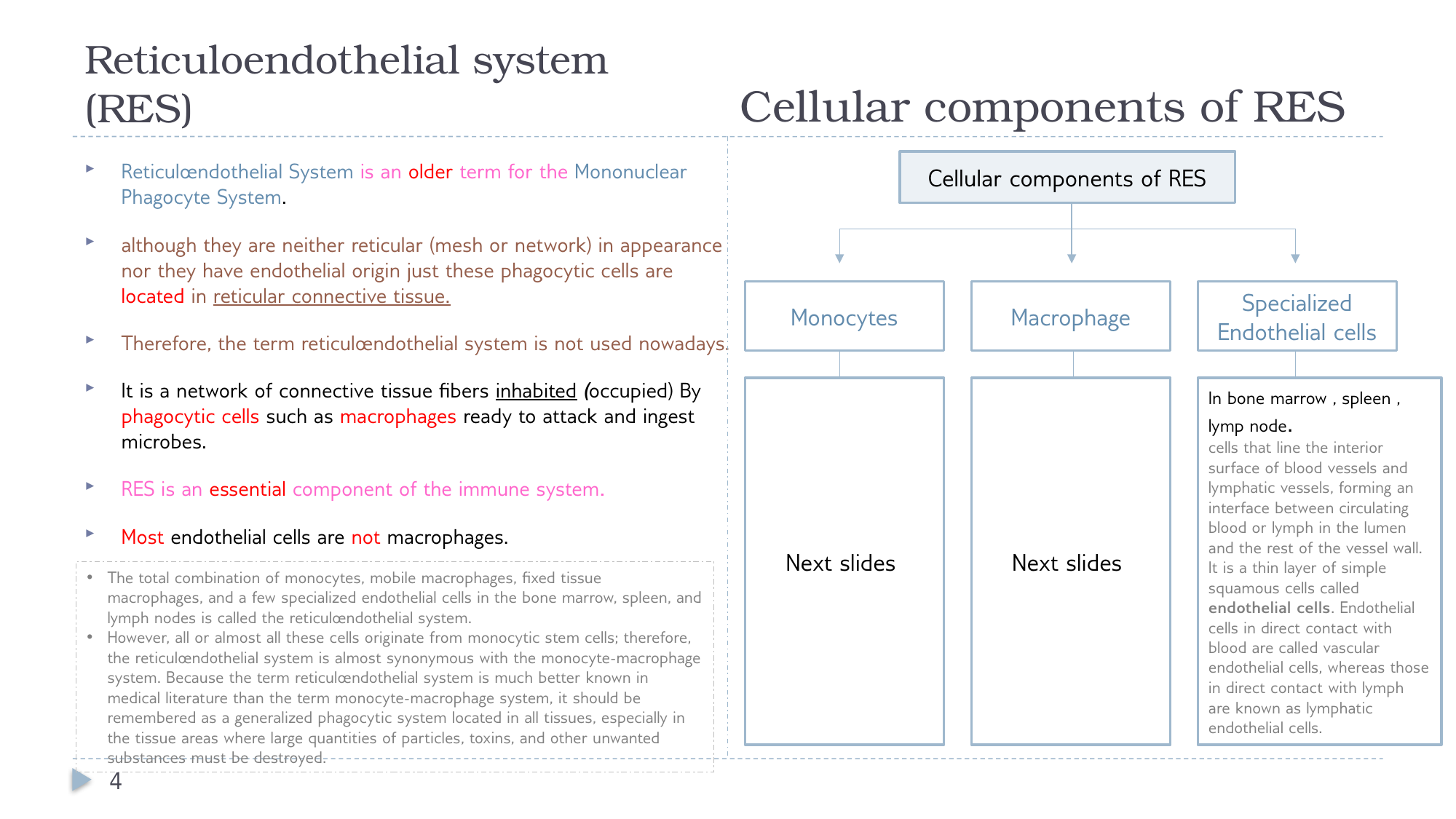

# Reticuloendothelial system (RES)
Cellular components of RES
Reticuloendothelial System is an older term for the Mononuclear Phagocyte System.

although they are neither reticular (mesh or network) in appearance nor they have endothelial origin just these phagocytic cells are located in reticular connective tissue.

Therefore, the term reticuloendothelial system is not used nowadays.

It is a network of connective tissue fibers inhabited (occupied) By phagocytic cells such as macrophages ready to attack and ingest microbes.

RES is an essential component of the immune system.

Most endothelial cells are not macrophages.

Cellular components of RES
Monocytes
Macrophage
Specialized Endothelial cells
Next slides
Next slides
In bone marrow , spleen , lymp node.
cells that line the interior surface of blood vessels and lymphatic vessels, forming an interface between circulating blood or lymph in the lumen and the rest of the vessel wall. It is a thin layer of simple squamous cells called endothelial cells. Endothelial cells in direct contact with blood are called vascular endothelial cells, whereas those in direct contact with lymph are known as lymphatic endothelial cells.
The total combination of monocytes, mobile macrophages, fixed tissue macrophages, and a few specialized endothelial cells in the bone marrow, spleen, and lymph nodes is called the reticuloendothelial system.
However, all or almost all these cells originate from monocytic stem cells; therefore, the reticuloendothelial system is almost synonymous with the monocyte-macrophage system. Because the term reticuloendothelial system is much better known in medical literature than the term monocyte-macrophage system, it should be remembered as a generalized phagocytic system located in all tissues, especially in the tissue areas where large quantities of particles, toxins, and other unwanted substances must be destroyed.
4